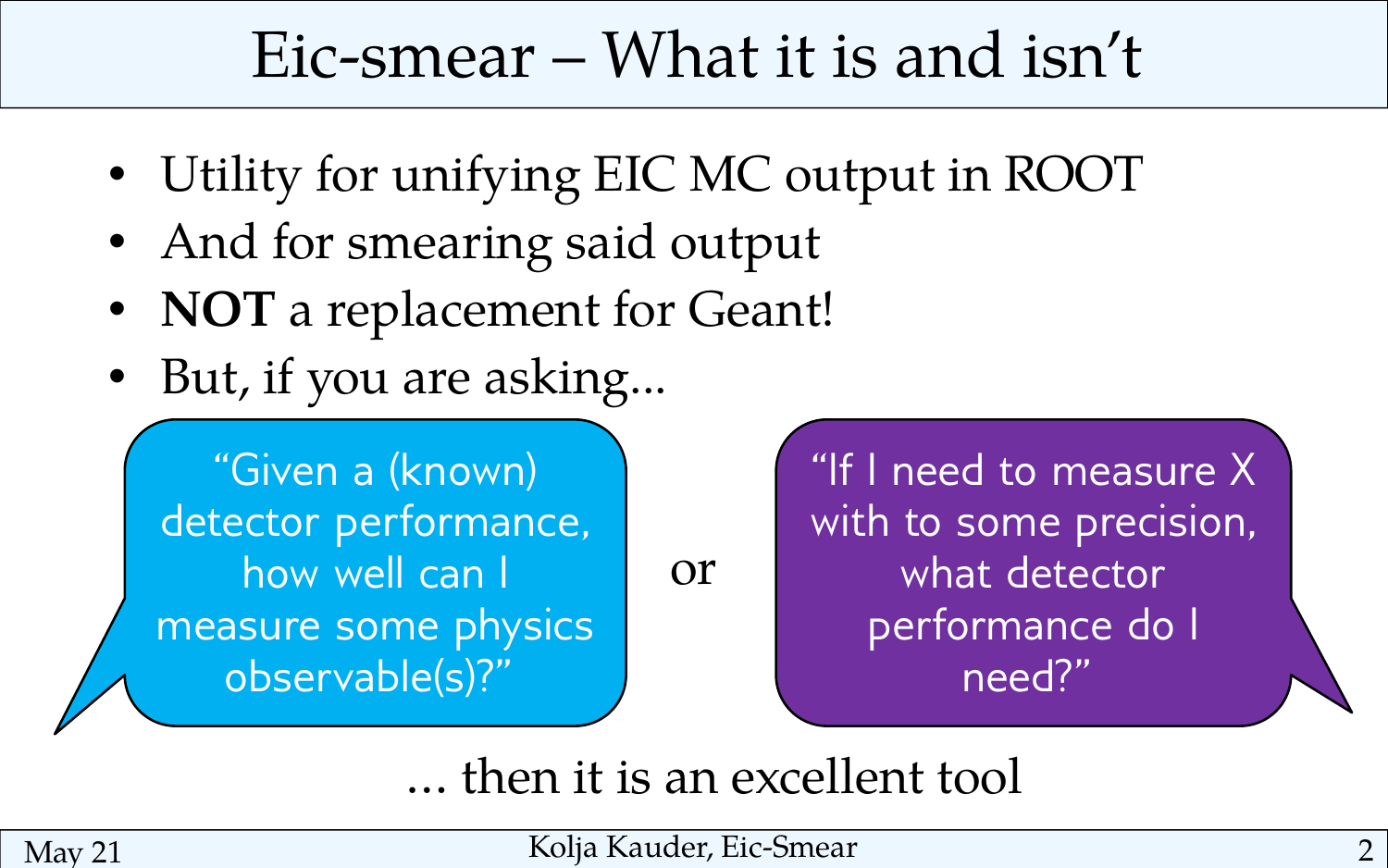

Eic-smear – What it is and isn’t
Utility for unifying EIC MC output in ROOT
And for smearing said output
NOT a replacement for Geant!
But, if you are asking...

“If I need to measure X with to some precision, what detector performance do I need?”
“Given a (known) detector performance, how well can I measure some physics observable(s)?”
or
… then it is an excellent tool
May 21
Kolja Kauder, Eic-Smear
2